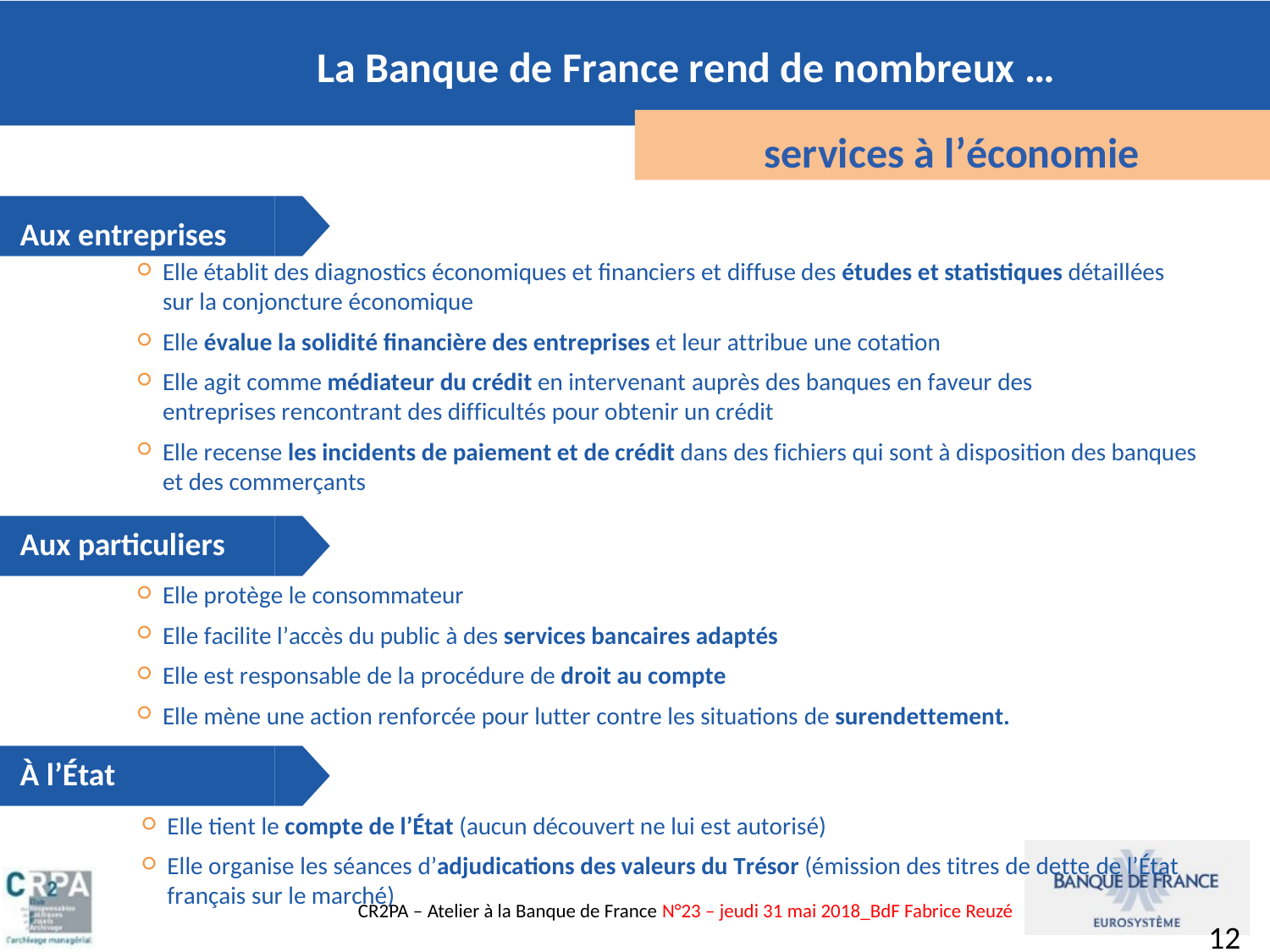

# La Banque de France rend de nombreux …

services à l’économie
Aux entreprises

Elle établit des diagnostics économiques et financiers et diffuse des études et statistiques détaillées
sur la conjoncture économique
Elle évalue la solidité financière des entreprises et leur attribue une cotation
Elle agit comme médiateur du crédit en intervenant auprès des banques en faveur des entreprises rencontrant des difficultés pour obtenir un crédit
Elle recense les incidents de paiement et de crédit dans des fichiers qui sont à disposition des banques et des commerçants

Aux particuliers
Elle protège le consommateur
Elle facilite l’accès du public à des services bancaires adaptés
Elle est responsable de la procédure de droit au compte
Elle mène une action renforcée pour lutter contre les situations de surendettement.

À l’État
Elle tient le compte de l’État (aucun découvert ne lui est autorisé)
Elle organise les séances d’adjudications des valeurs du Trésor (émission des titres de dette de l’État
français sur le marché)

12